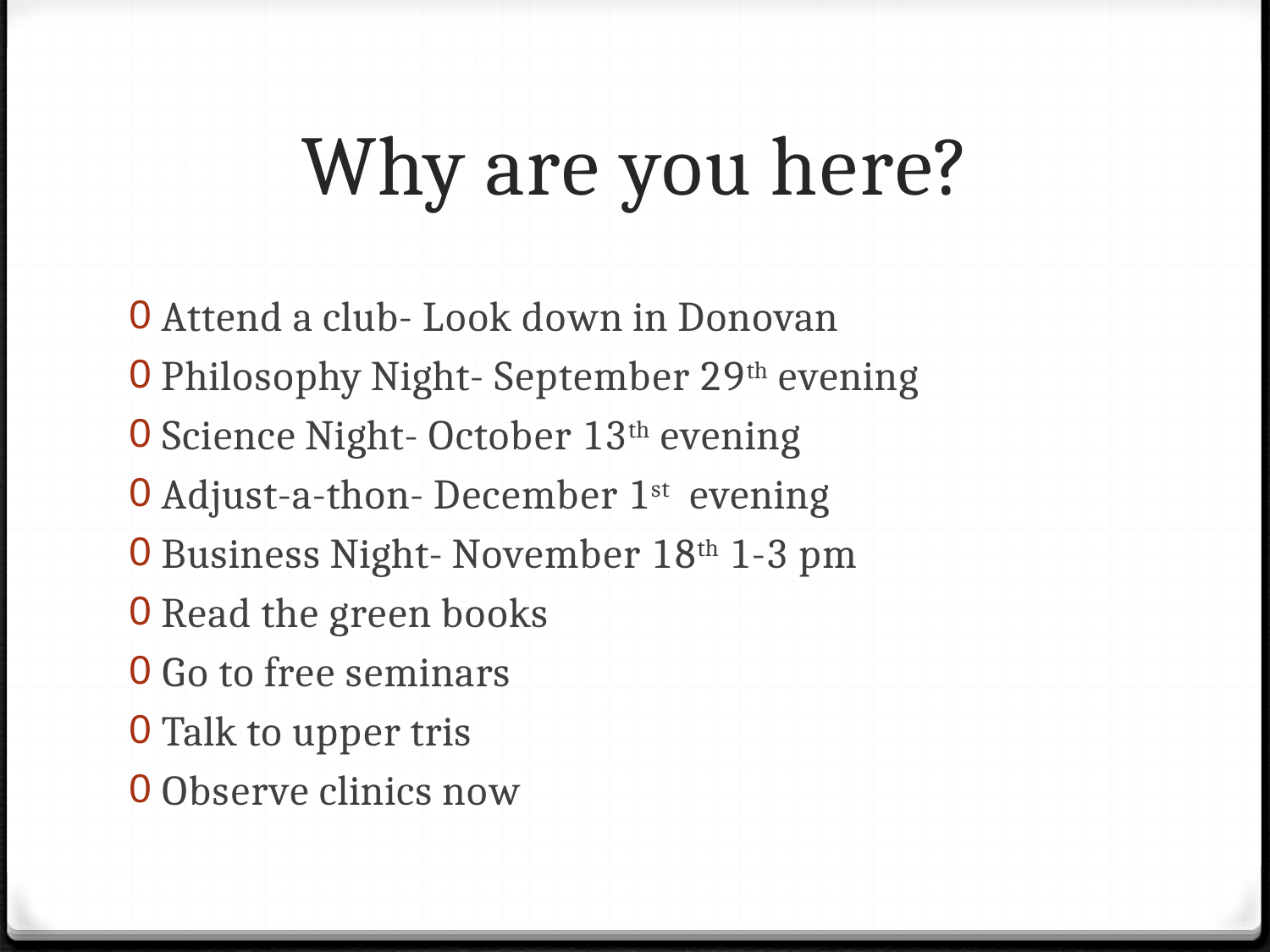

# Why are you here?
Attend a club- Look down in Donovan
Philosophy Night- September 29th evening
Science Night- October 13th evening
Adjust-a-thon- December 1st  evening
Business Night- November 18th 1-3 pm
Read the green books
Go to free seminars
Talk to upper tris
Observe clinics now